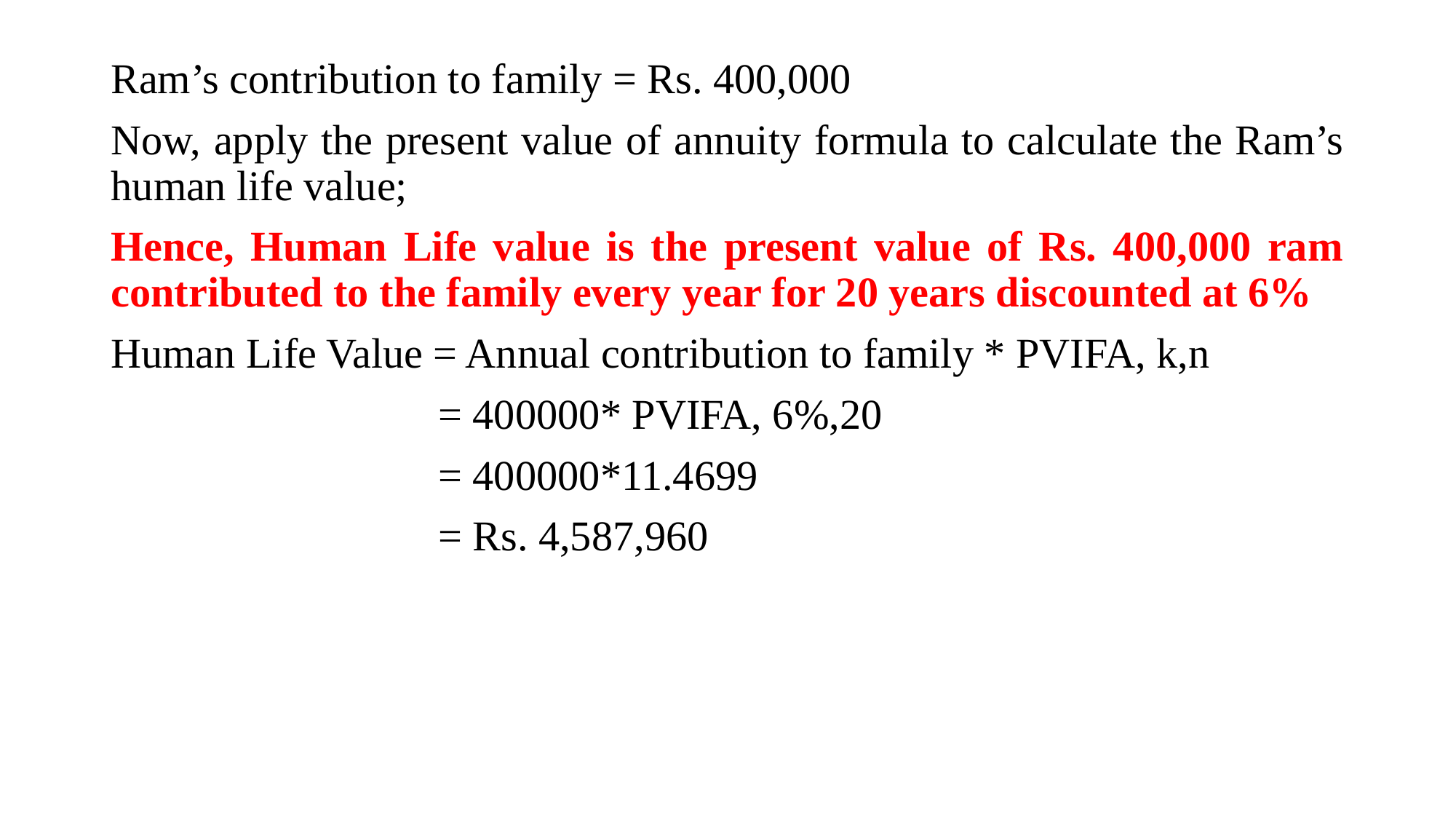

Ram’s contribution to family = Rs. 400,000
Now, apply the present value of annuity formula to calculate the Ram’s human life value;
Hence, Human Life value is the present value of Rs. 400,000 ram contributed to the family every year for 20 years discounted at 6%
Human Life Value = Annual contribution to family * PVIFA, k,n
			= 400000* PVIFA, 6%,20
			= 400000*11.4699
			= Rs. 4,587,960